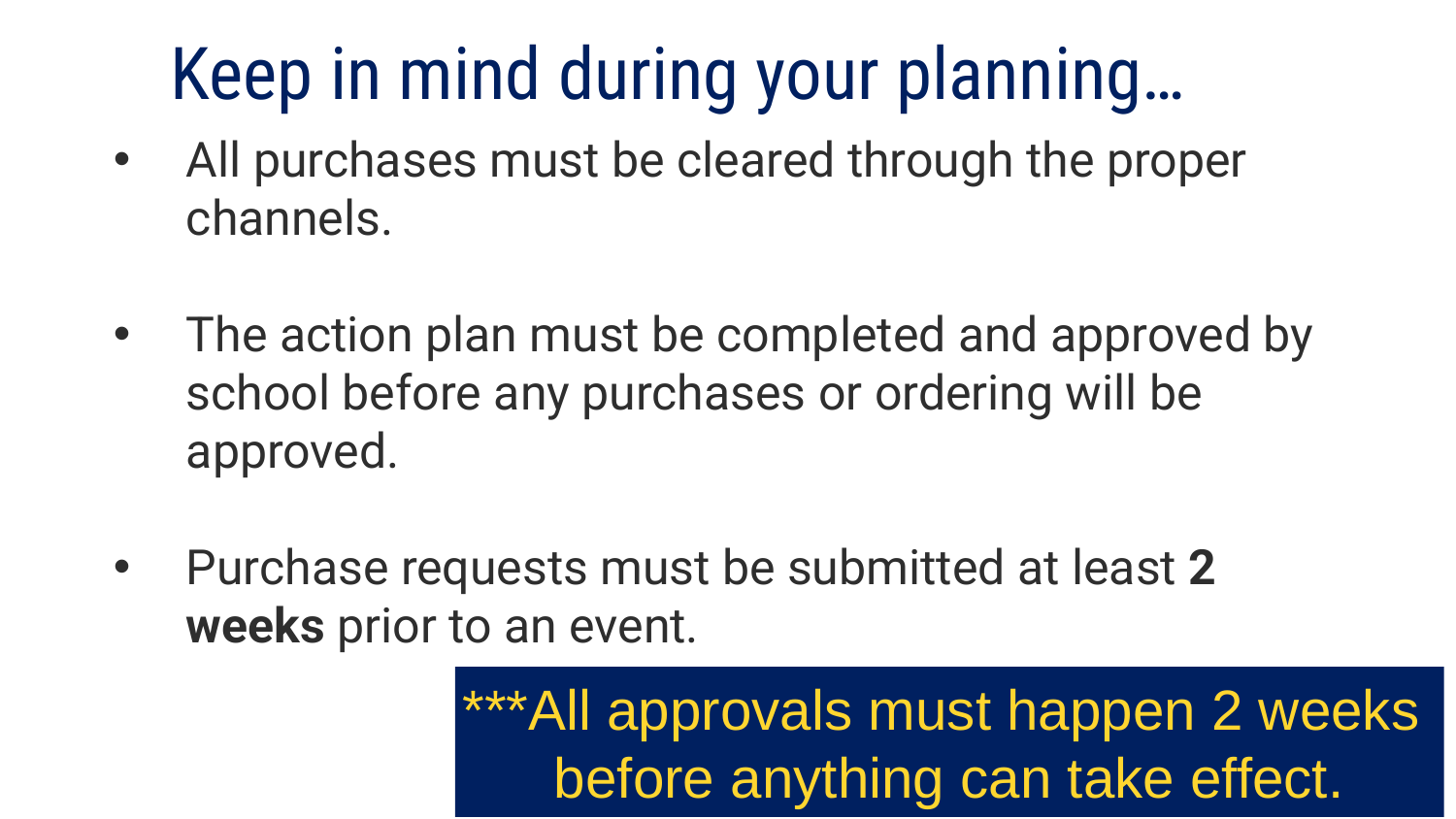

Keep in mind during your planning…
All purchases must be cleared through the proper channels.
The action plan must be completed and approved by school before any purchases or ordering will be approved.
Purchase requests must be submitted at least 2 weeks prior to an event.
***All approvals must happen 2 weeks
before anything can take effect.